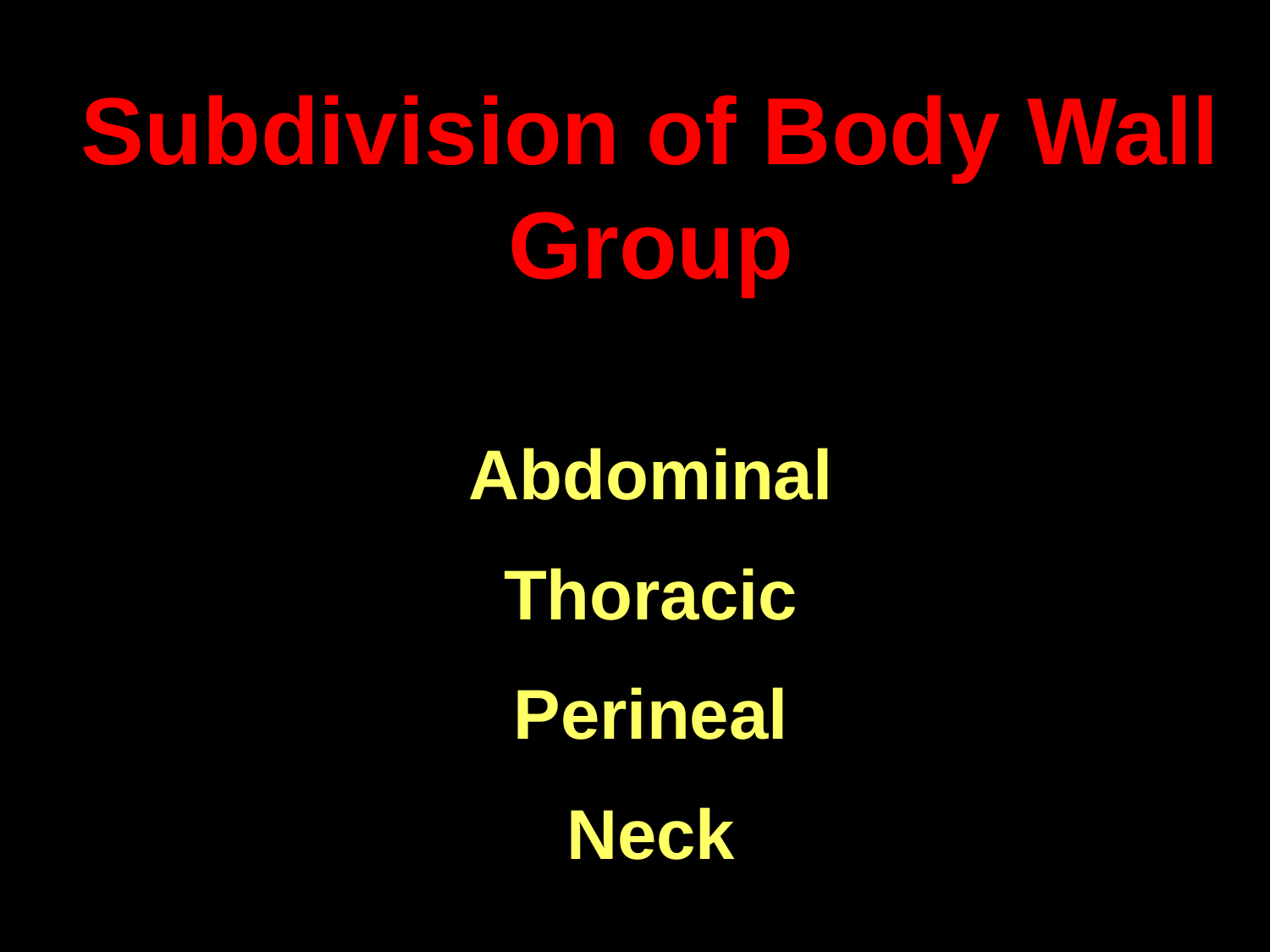

Subdivision of Body Wall Group

Abdominal
Thoracic
Perineal
Neck